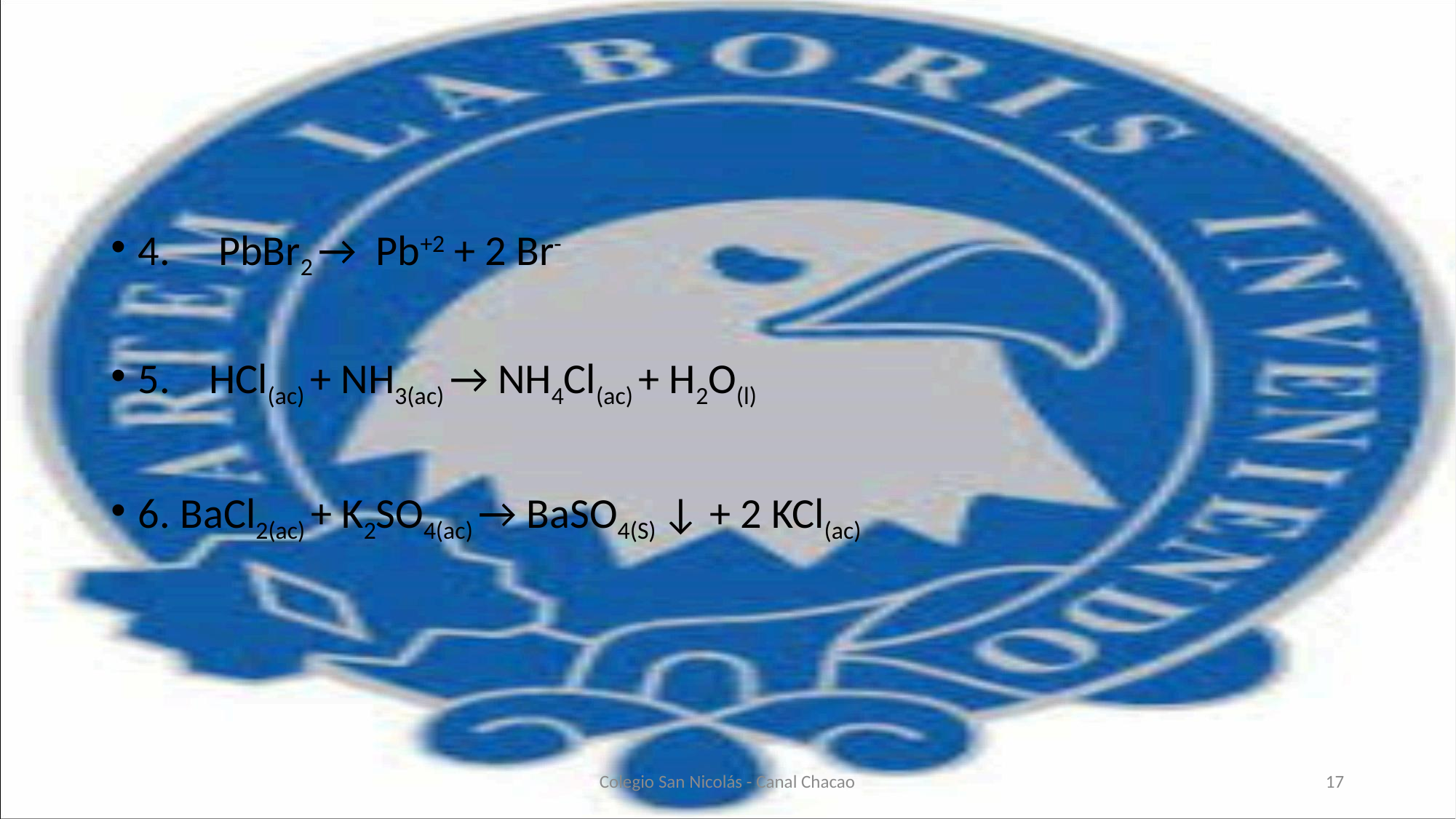

#
4.     PbBr2 →  Pb+2 + 2 Br-

5.    HCl(ac) + NH3(ac) → NH4Cl(ac) + H2O(l)

6. BaCl2(ac) + K2SO4(ac) → BaSO4(S) ↓ + 2 KCl(ac)
Colegio San Nicolás - Canal Chacao
17